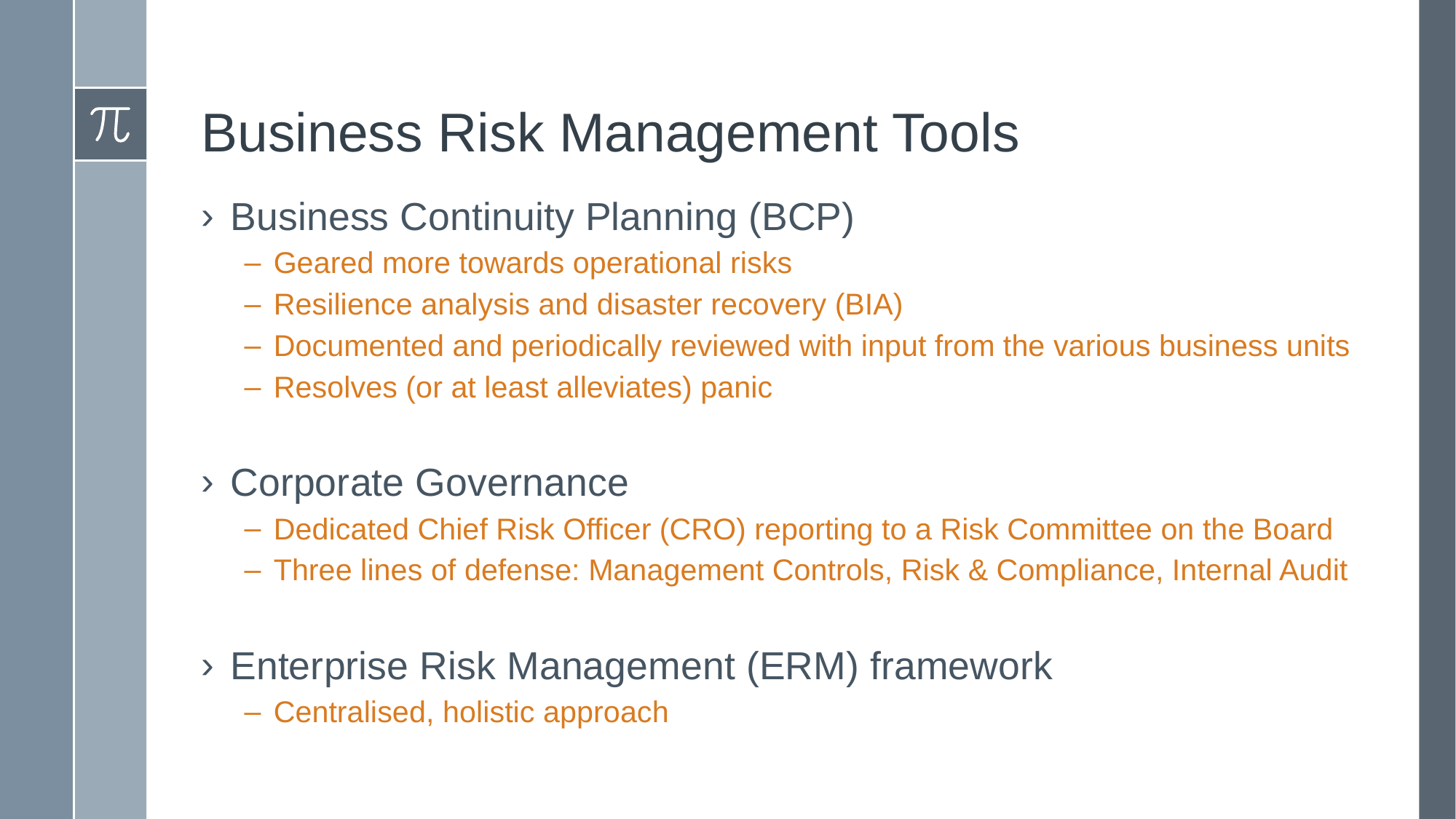

# Business Risk Management Tools
Business Continuity Planning (BCP)
Geared more towards operational risks
Resilience analysis and disaster recovery (BIA)
Documented and periodically reviewed with input from the various business units
Resolves (or at least alleviates) panic

Corporate Governance
Dedicated Chief Risk Officer (CRO) reporting to a Risk Committee on the Board
Three lines of defense: Management Controls, Risk & Compliance, Internal Audit

Enterprise Risk Management (ERM) framework
Centralised, holistic approach